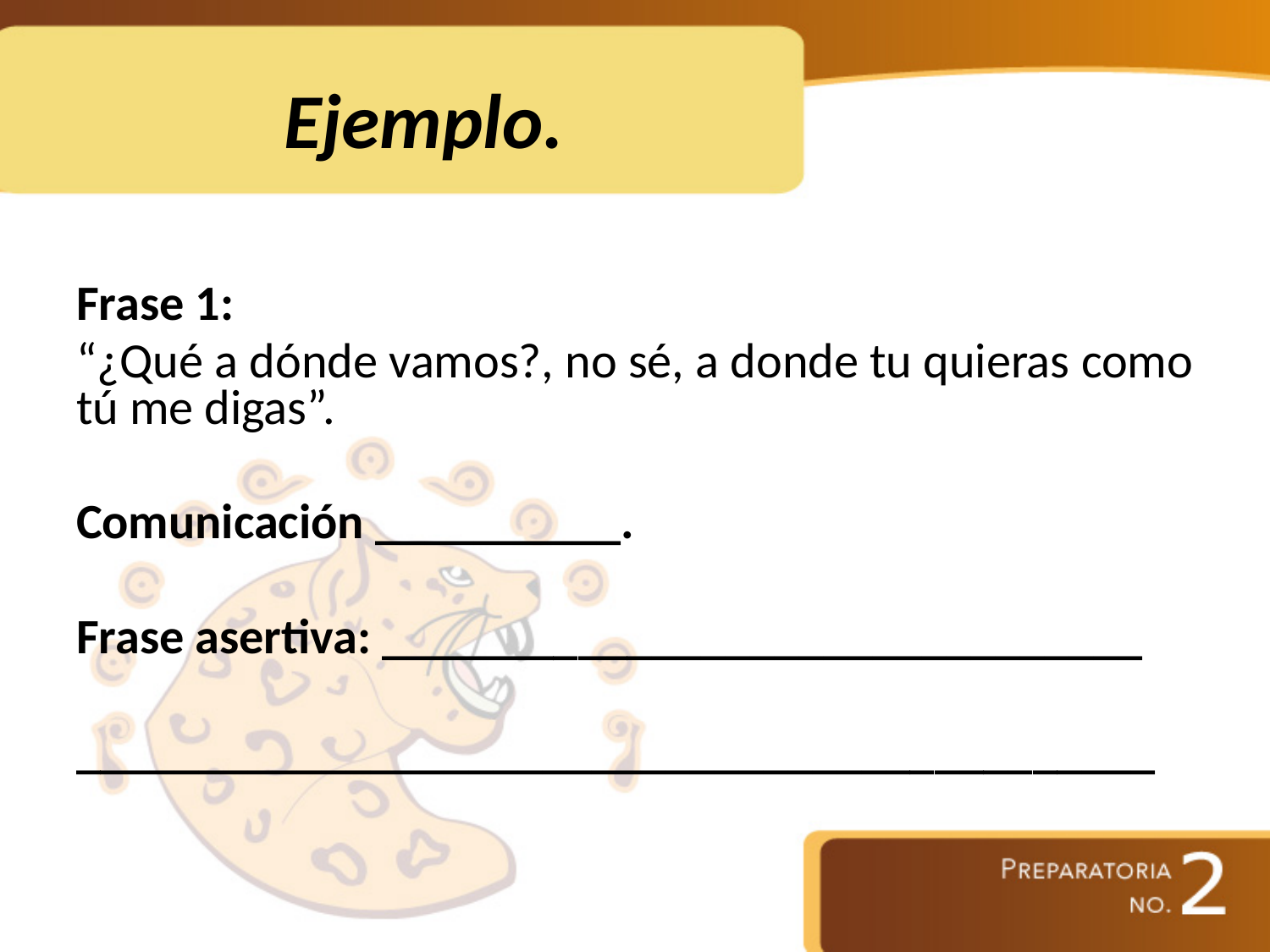

# Ejemplo.
Frase 1:
“¿Qué a dónde vamos?, no sé, a donde tu quieras como tú me digas”.

Comunicación __________.

Frase asertiva: _______________________________

____________________________________________